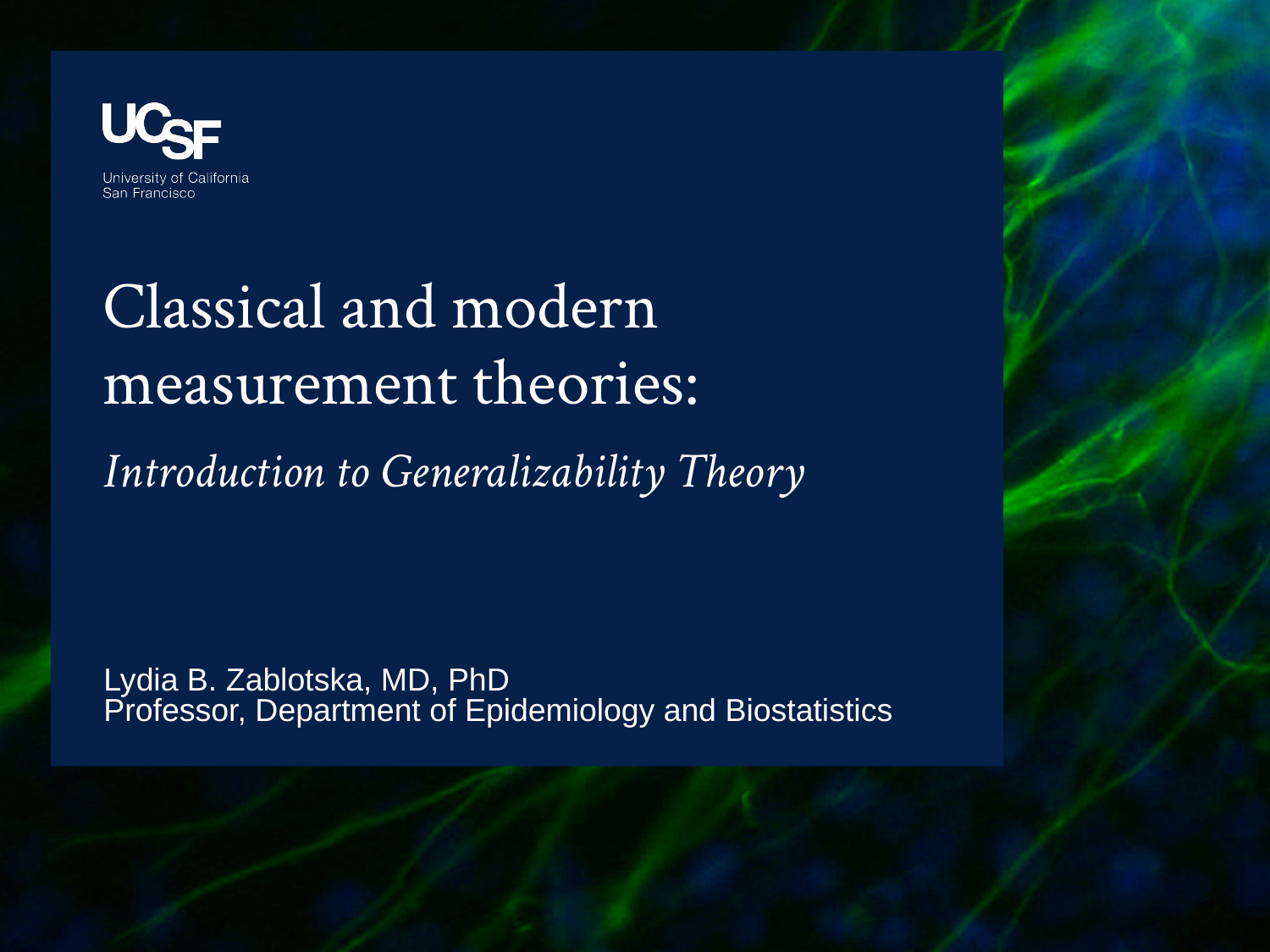

# Classical and modern measurement theories:
Introduction to Generalizability Theory
Lydia B. Zablotska, MD, PhD
Professor, Department of Epidemiology and Biostatistics